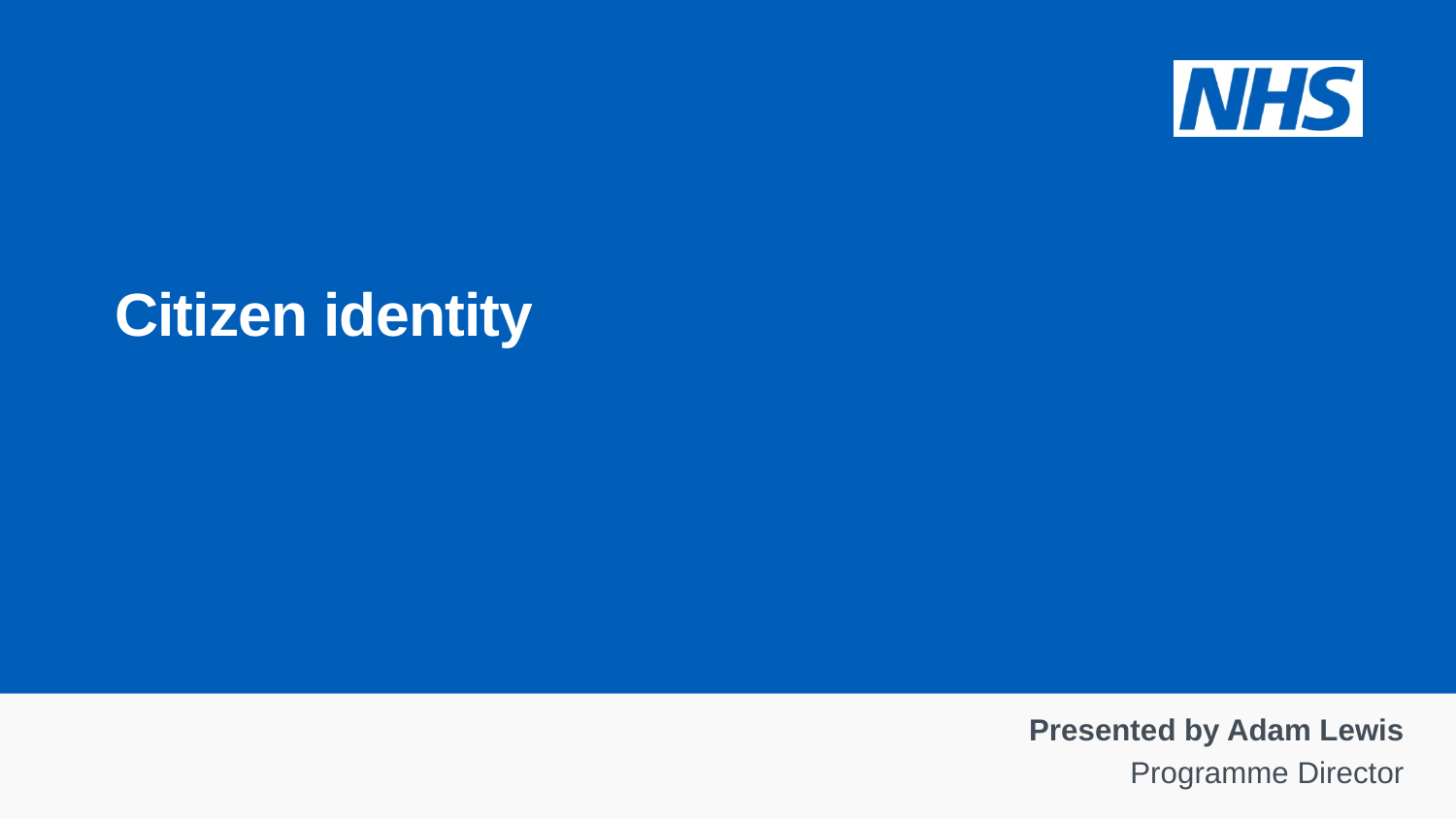

Citizen identity
Presented by Adam Lewis
Programme Director